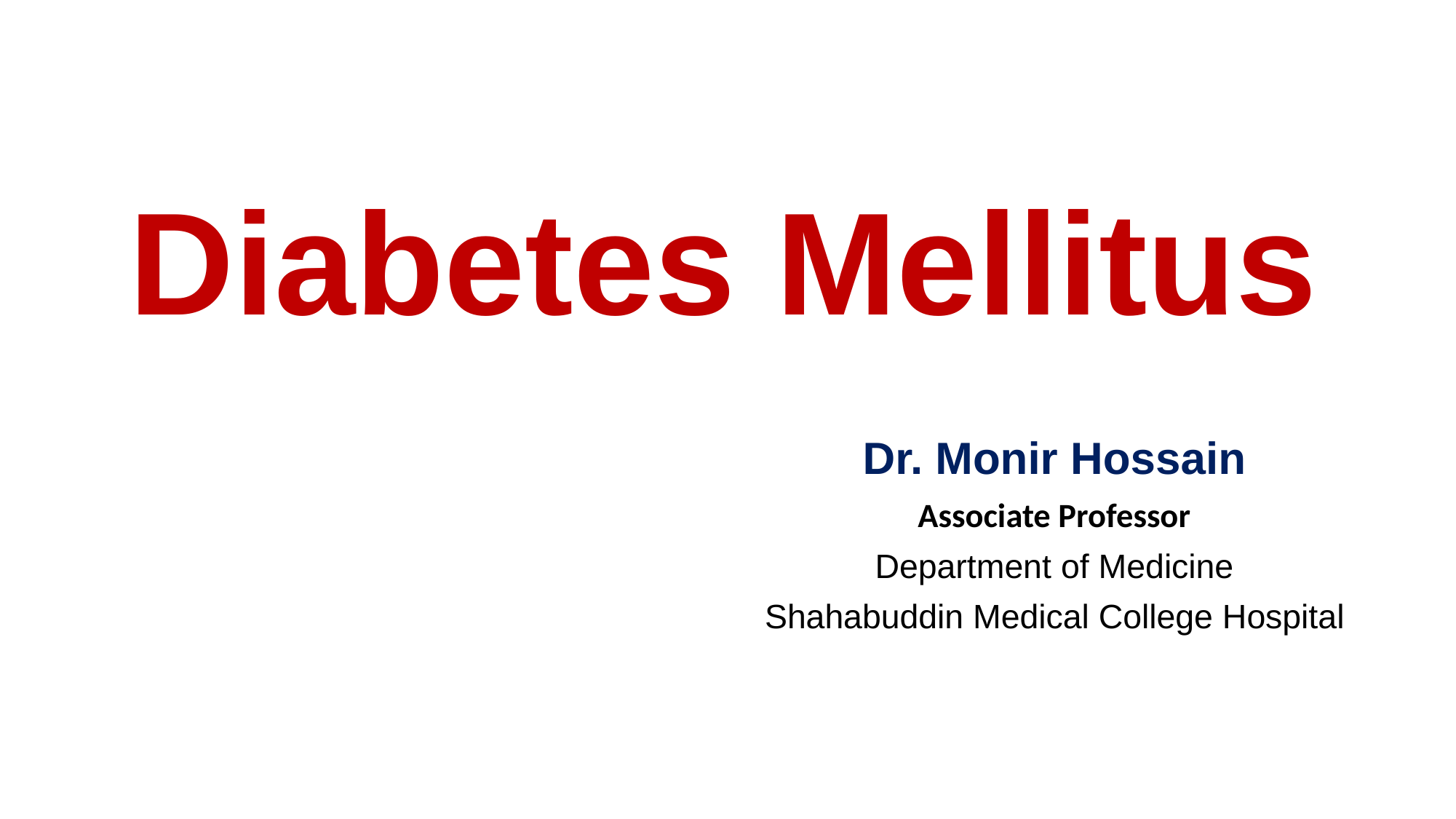

# Diabetes Mellitus
Dr. Monir Hossain
Associate Professor
Department of Medicine
Shahabuddin Medical College Hospital